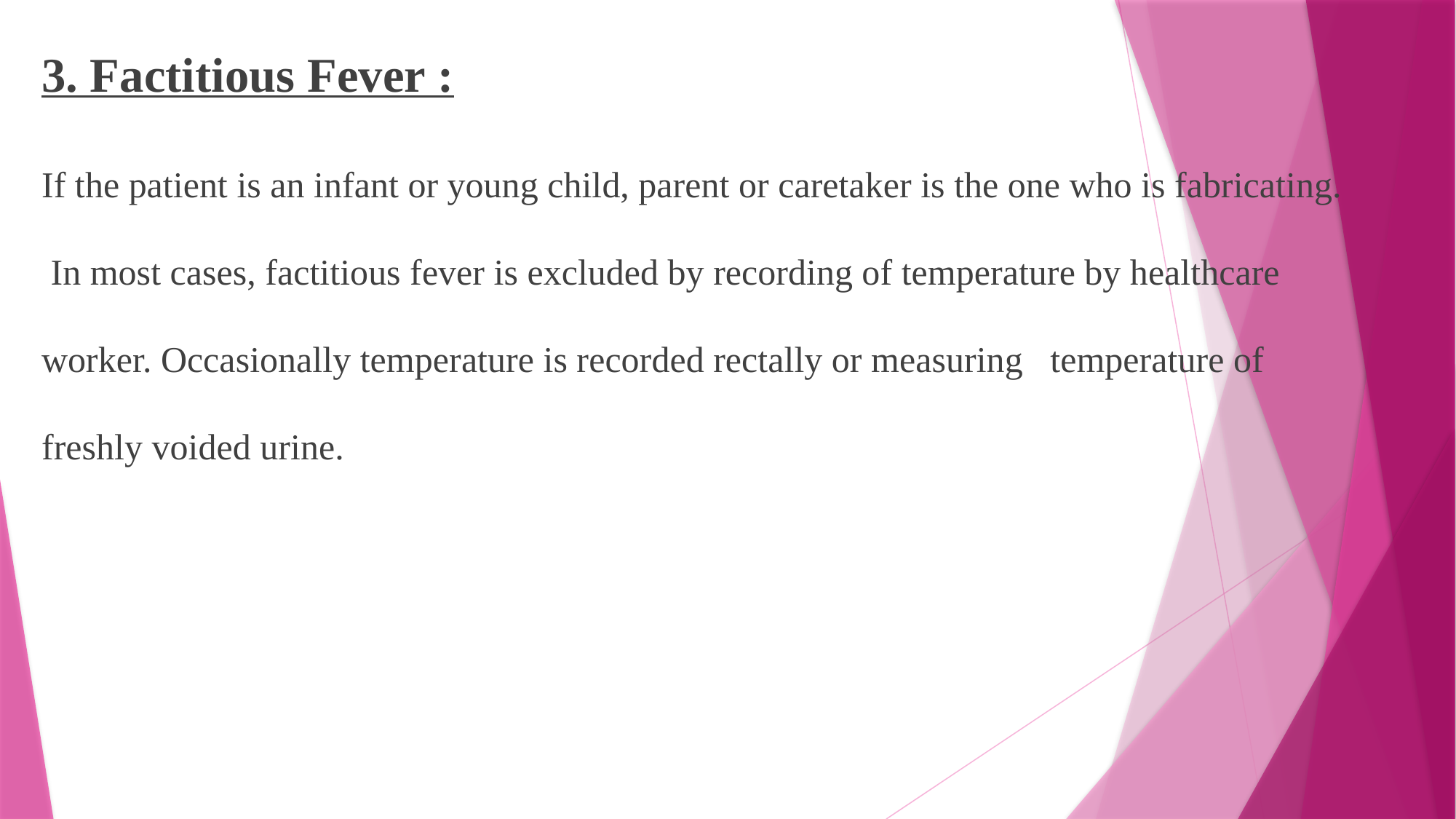

3. Factitious Fever :
If the patient is an infant or young child, parent or caretaker is the one who is fabricating.  In most cases, factitious fever is excluded by recording of temperature by healthcare worker. Occasionally temperature is recorded rectally or measuring   temperature of freshly voided urine.